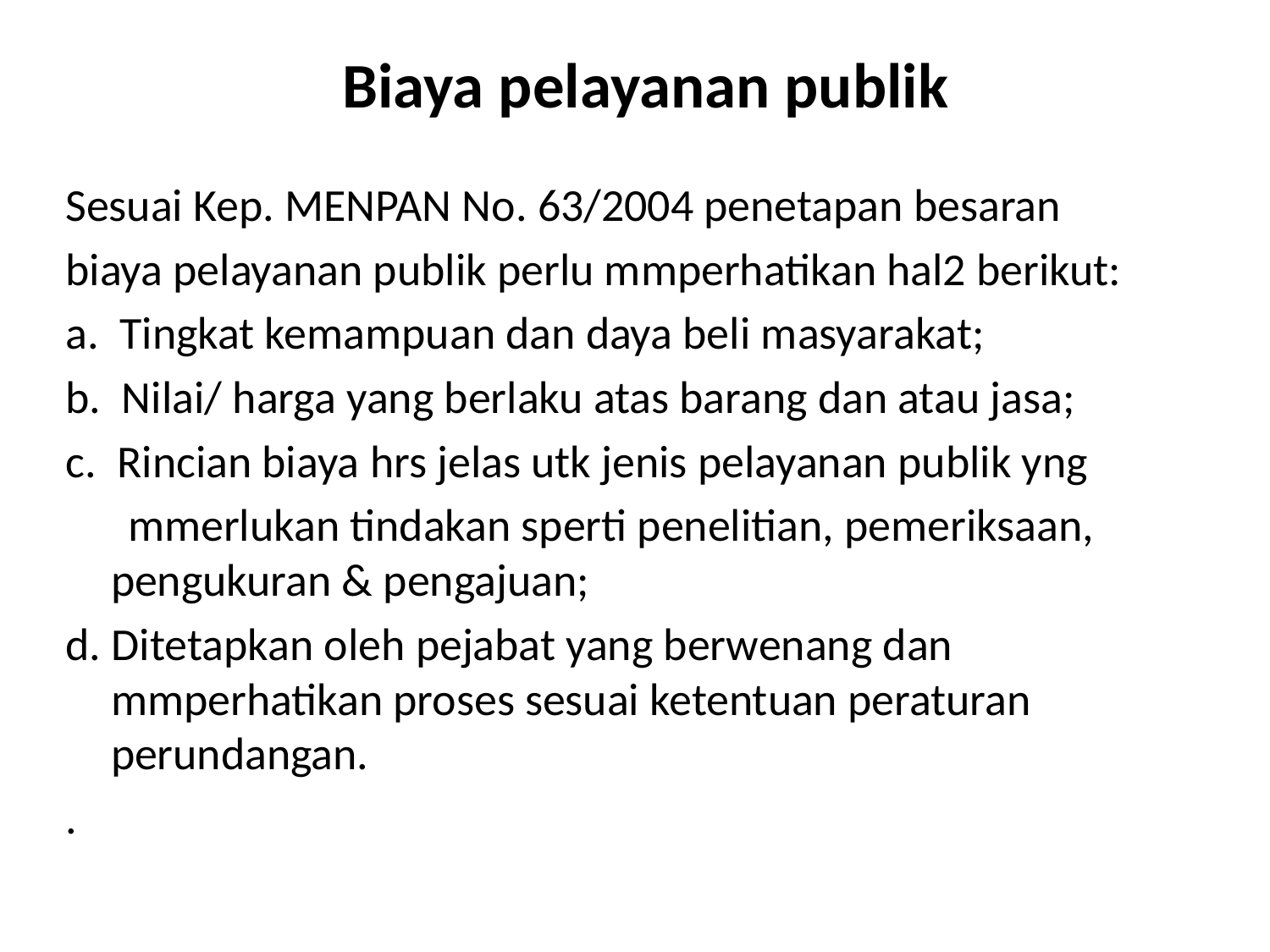

# Biaya pelayanan publik
Sesuai Kep. MENPAN No. 63/2004 penetapan besaran
biaya pelayanan publik perlu mmperhatikan hal2 berikut:
a.  Tingkat kemampuan dan daya beli masyarakat;
b.  Nilai/ harga yang berlaku atas barang dan atau jasa;
c.  Rincian biaya hrs jelas utk jenis pelayanan publik yng
      mmerlukan tindakan sperti penelitian, pemeriksaan, pengukuran & pengajuan;
d. Ditetapkan oleh pejabat yang berwenang dan mmperhatikan proses sesuai ketentuan peraturan perundangan.
.